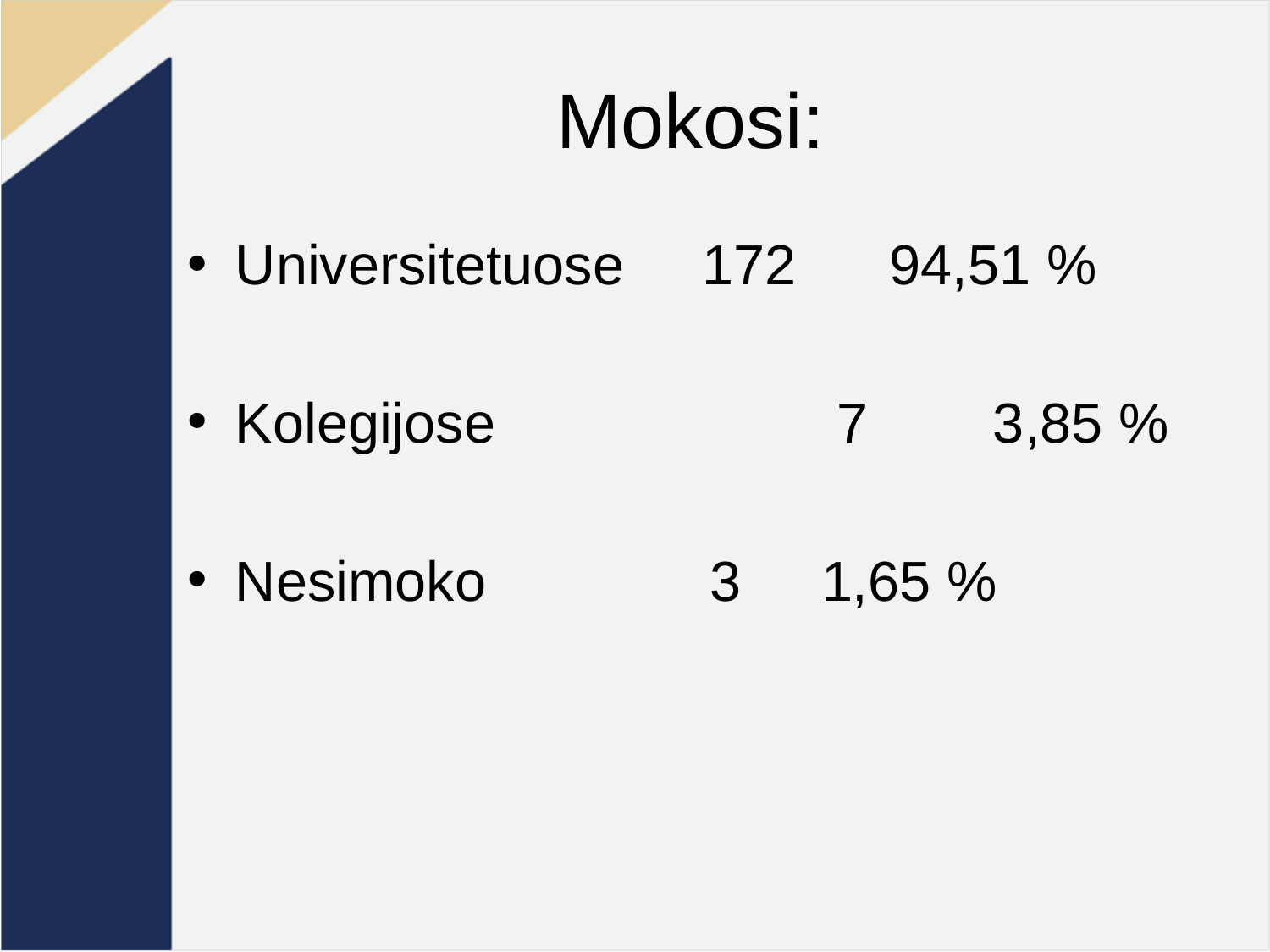

# Mokosi:
Universitetuose     172      94,51 %

Kolegijose		      7        3,85 %

Nesimoko		      3	     1,65 %